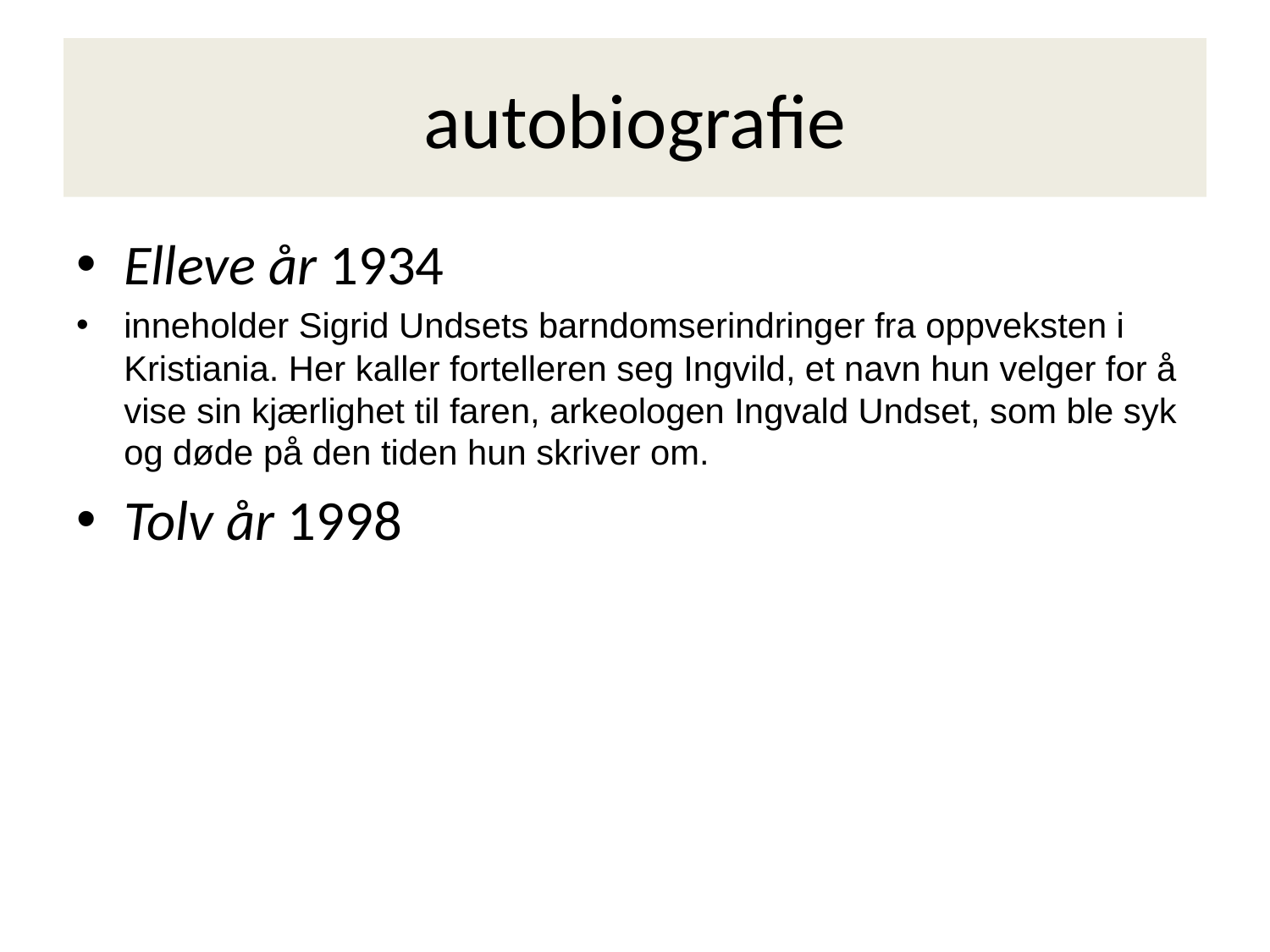

# autobiografie
Elleve år 1934
inneholder Sigrid Undsets barndomserindringer fra oppveksten i Kristiania. Her kaller fortelleren seg Ingvild, et navn hun velger for å vise sin kjærlighet til faren, arkeologen Ingvald Undset, som ble syk og døde på den tiden hun skriver om.
Tolv år 1998